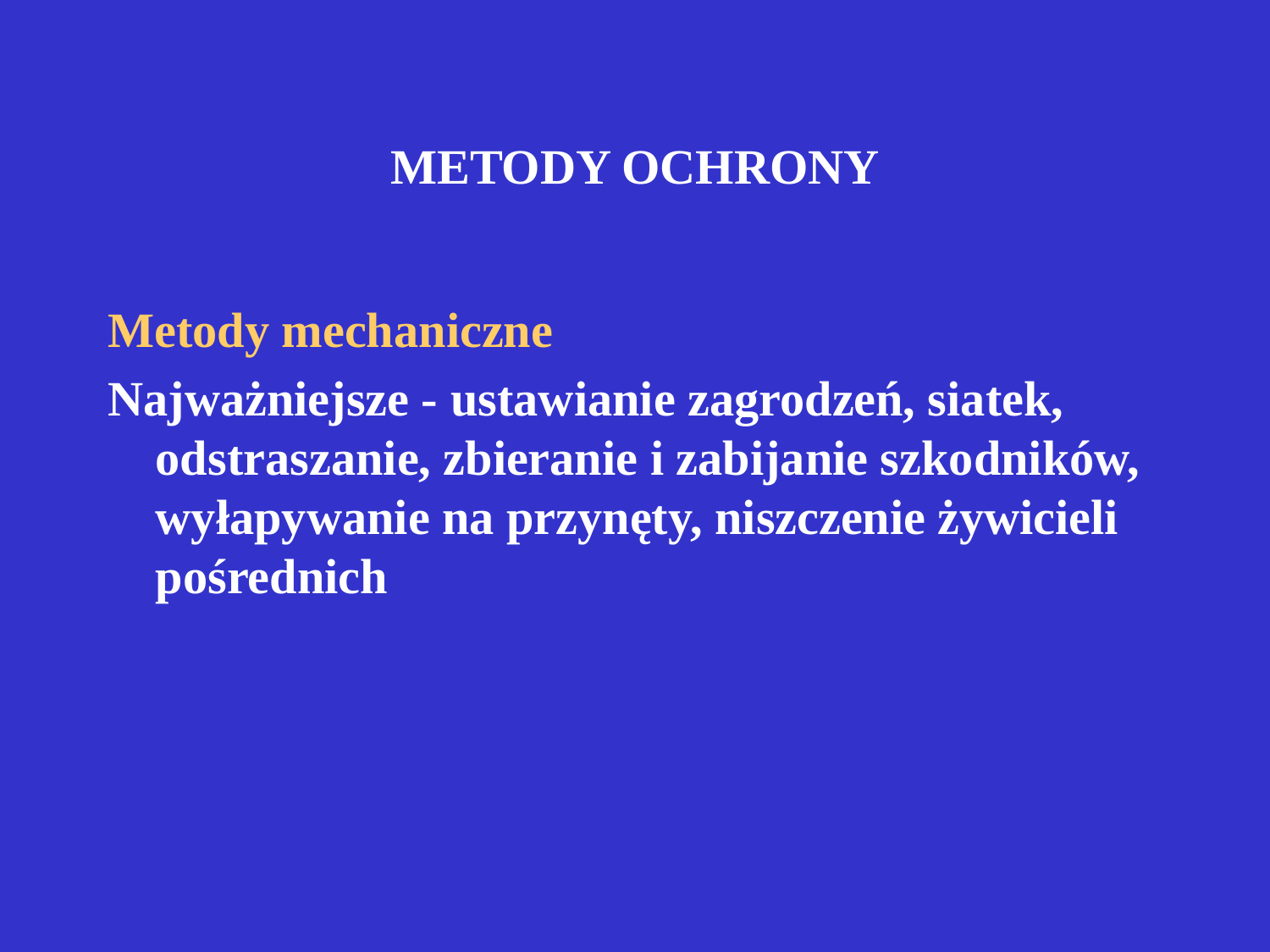

# METODY OCHRONY

Metody mechaniczne
Najważniejsze - ustawianie zagrodzeń, siatek, odstraszanie, zbieranie i zabijanie szkodników, wyłapywanie na przynęty, niszczenie żywicieli pośrednich